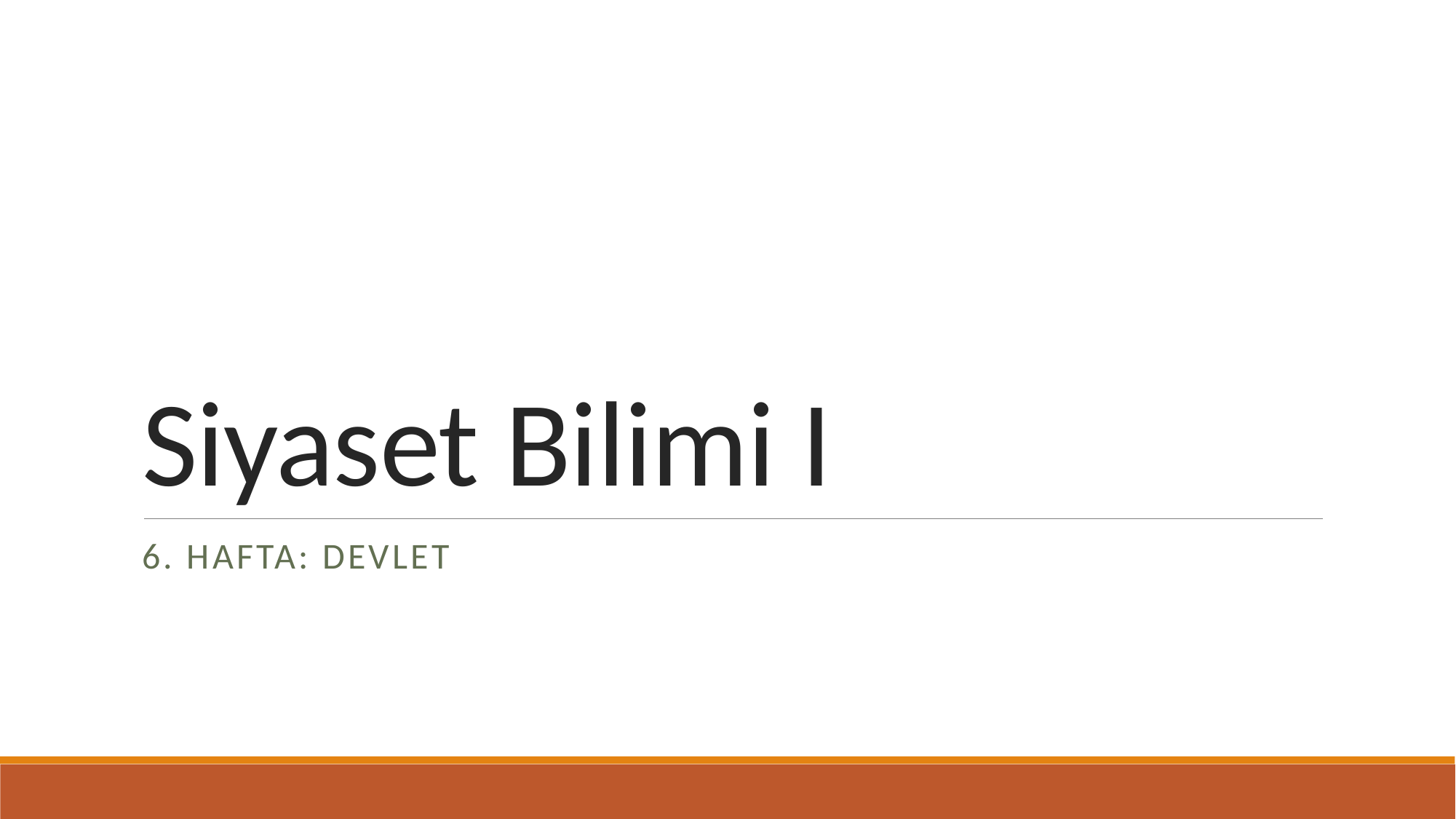

# Siyaset Bilimi I
6. Hafta: DEVlet